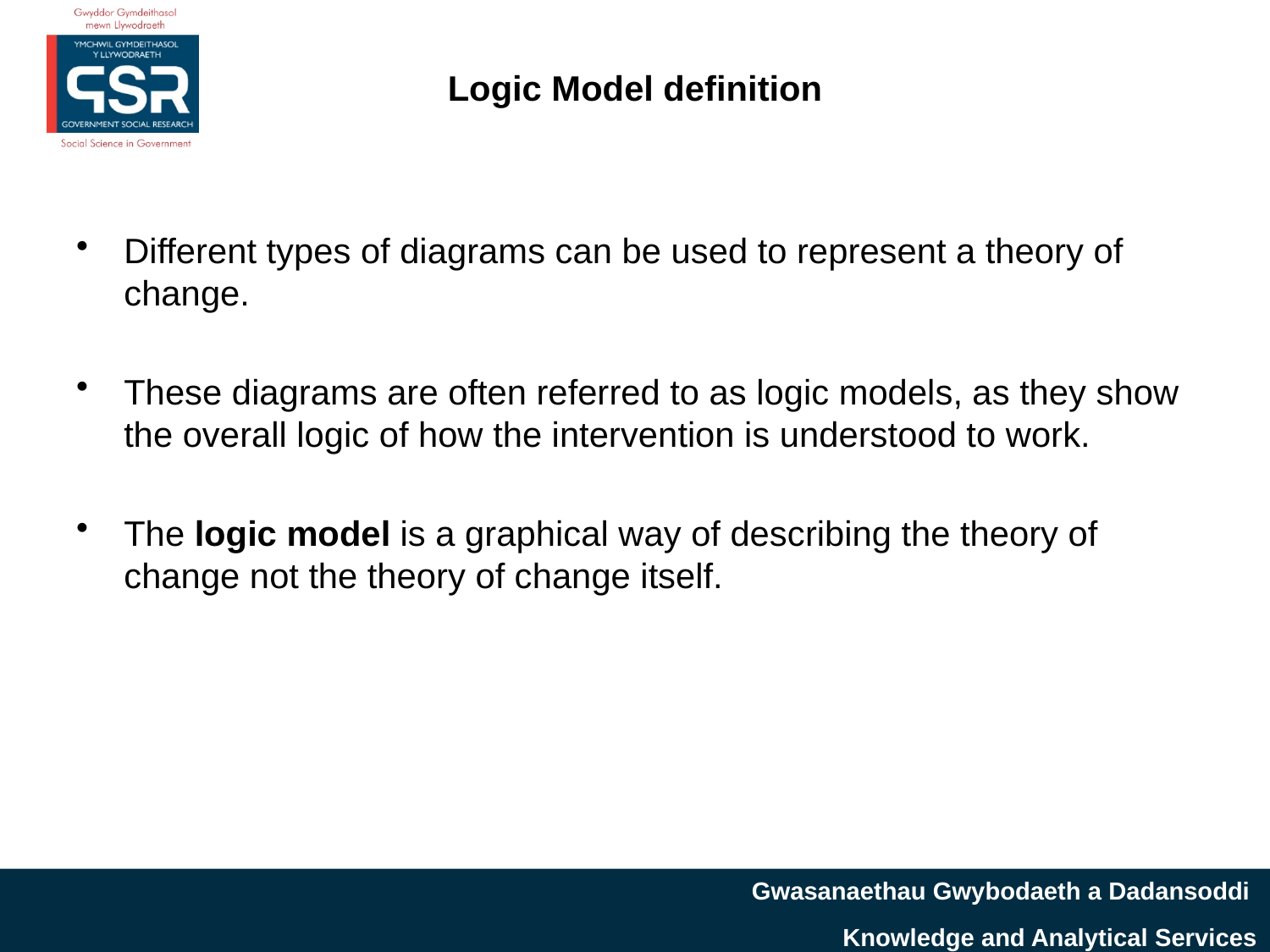

# Logic Model definition
Different types of diagrams can be used to represent a theory of change.

These diagrams are often referred to as logic models, as they show the overall logic of how the intervention is understood to work.

The logic model is a graphical way of describing the theory of change not the theory of change itself.

Gwasanaethau Gwybodaeth a Dadansoddi
Knowledge and Analytical Services